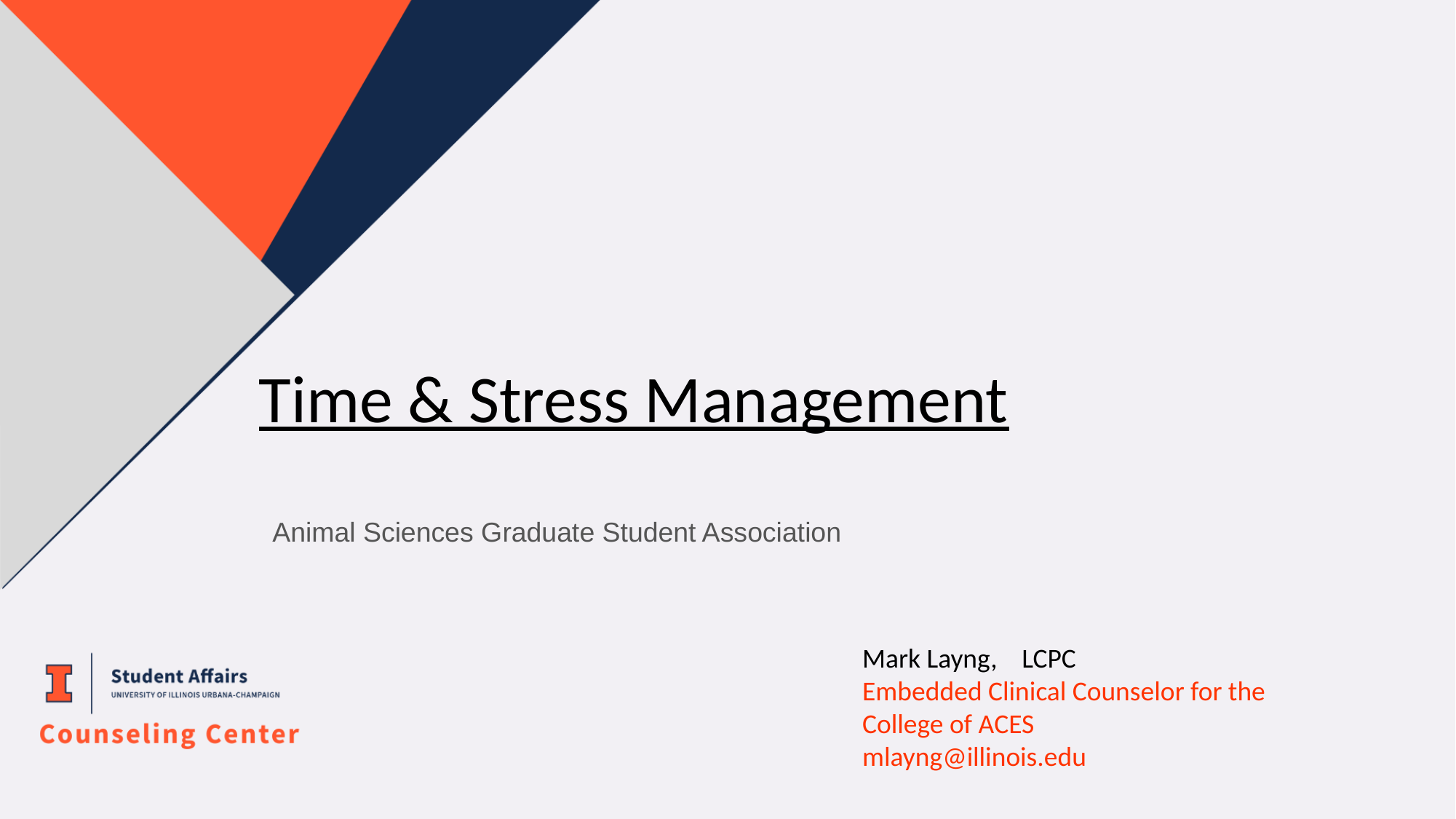

# Time & Stress Management
Animal Sciences Graduate Student Association
Mark Layng,    LCPC
Embedded Clinical Counselor for the College of ACES
mlayng@illinois.edu